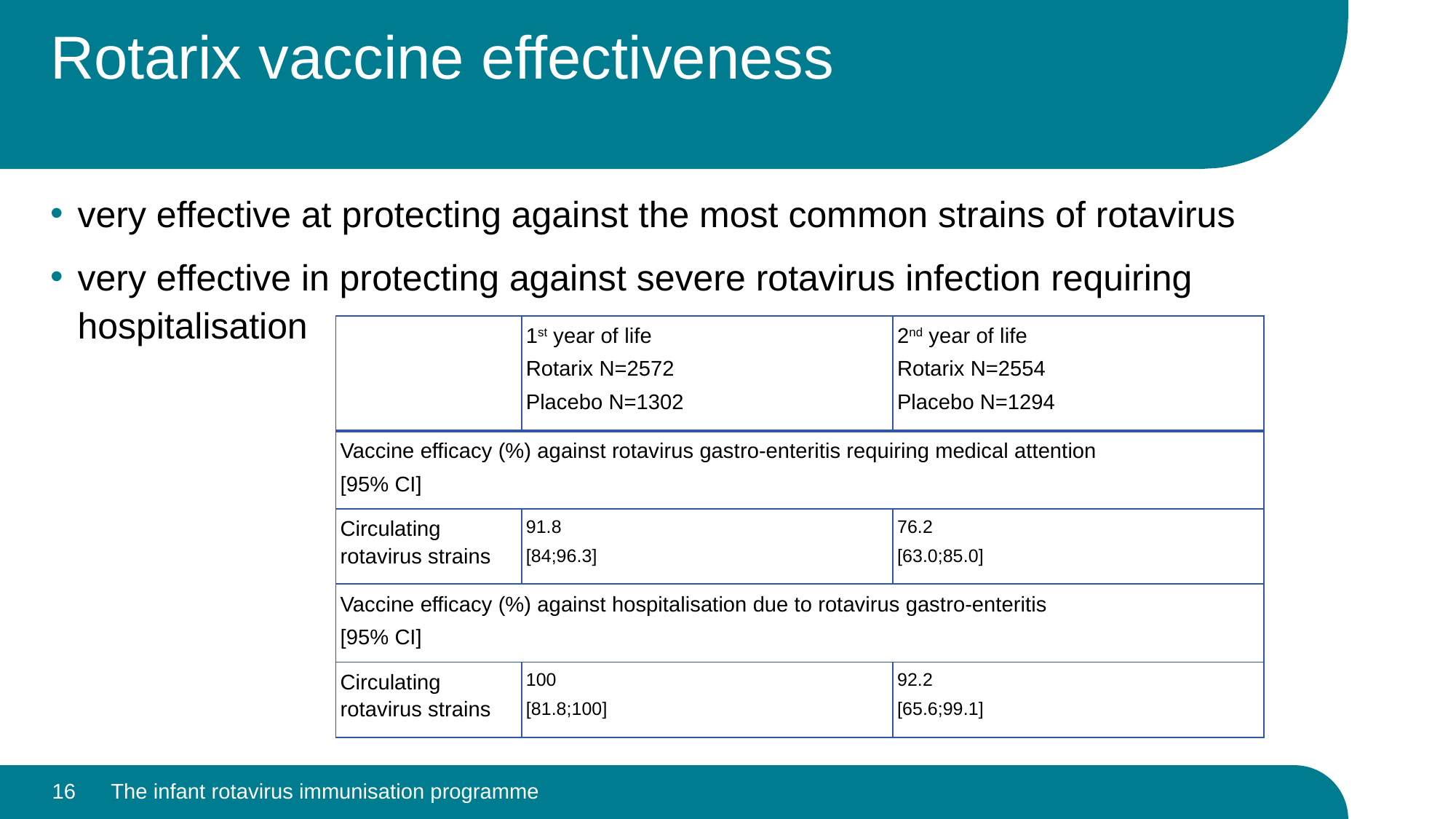

# Rotarix vaccine effectiveness
very effective at protecting against the most common strains of rotavirus
very effective in protecting against severe rotavirus infection requiring hospitalisation

|  | 1st year of life Rotarix N=2572 Placebo N=1302 | 2nd year of life Rotarix N=2554 Placebo N=1294 |
| --- | --- | --- |
| Vaccine efficacy (%) against rotavirus gastro-enteritis requiring medical attention [95% CI] |  |  |
| Circulating rotavirus strains | 91.8 [84;96.3] | 76.2 [63.0;85.0] |
| Vaccine efficacy (%) against hospitalisation due to rotavirus gastro-enteritis [95% CI] |  |  |
| Circulating rotavirus strains | 100 [81.8;100] | 92.2 [65.6;99.1] |
16
The infant rotavirus immunisation programme